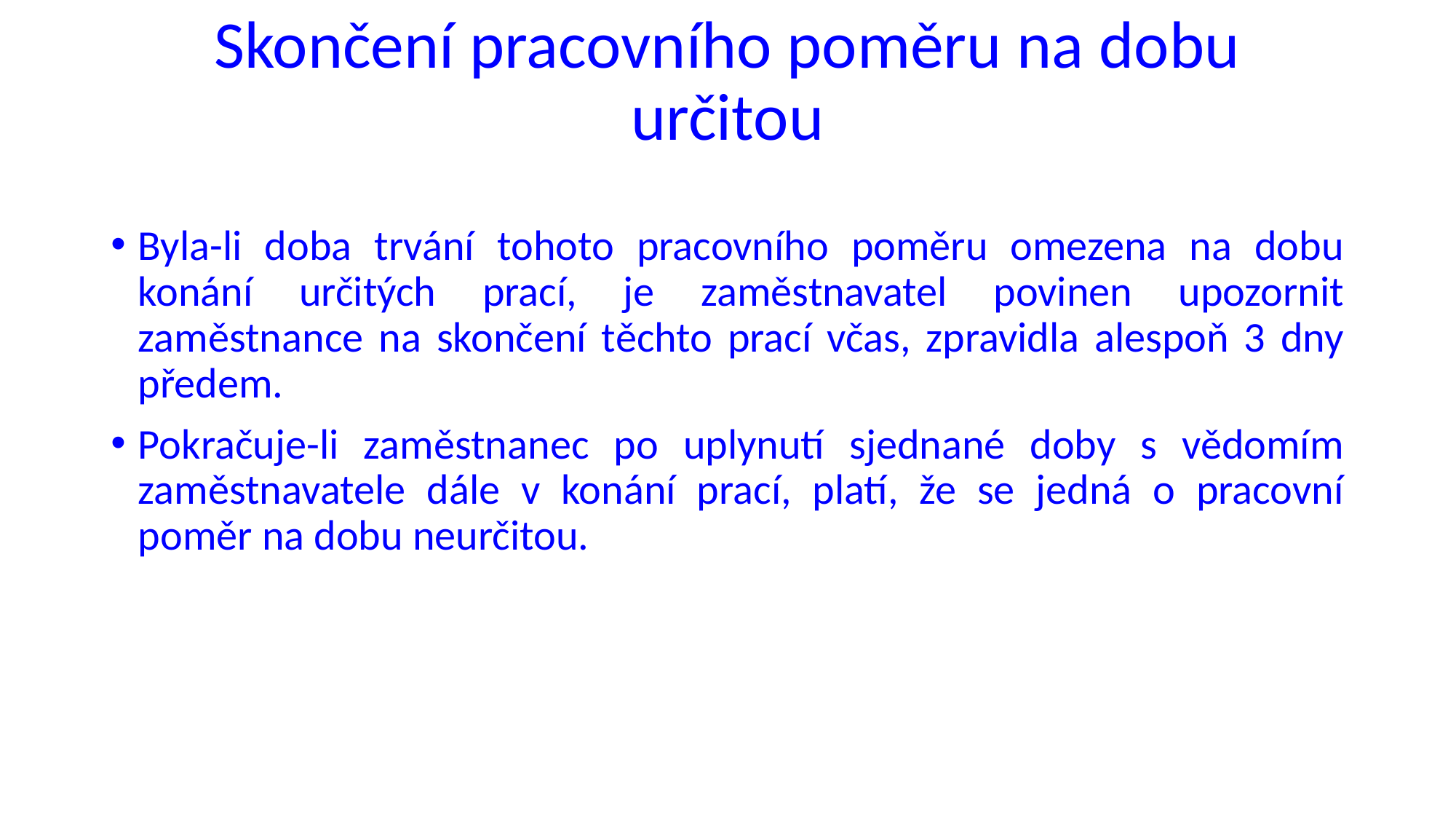

# Skončení pracovního poměru na dobu určitou
Byla-li doba trvání tohoto pracovního poměru omezena na dobu konání určitých prací, je zaměstnavatel povinen upozornit zaměstnance na skončení těchto prací včas, zpravidla alespoň 3 dny předem.
Pokračuje-li zaměstnanec po uplynutí sjednané doby s vědomím zaměstnavatele dále v konání prací, platí, že se jedná o pracovní poměr na dobu neurčitou.